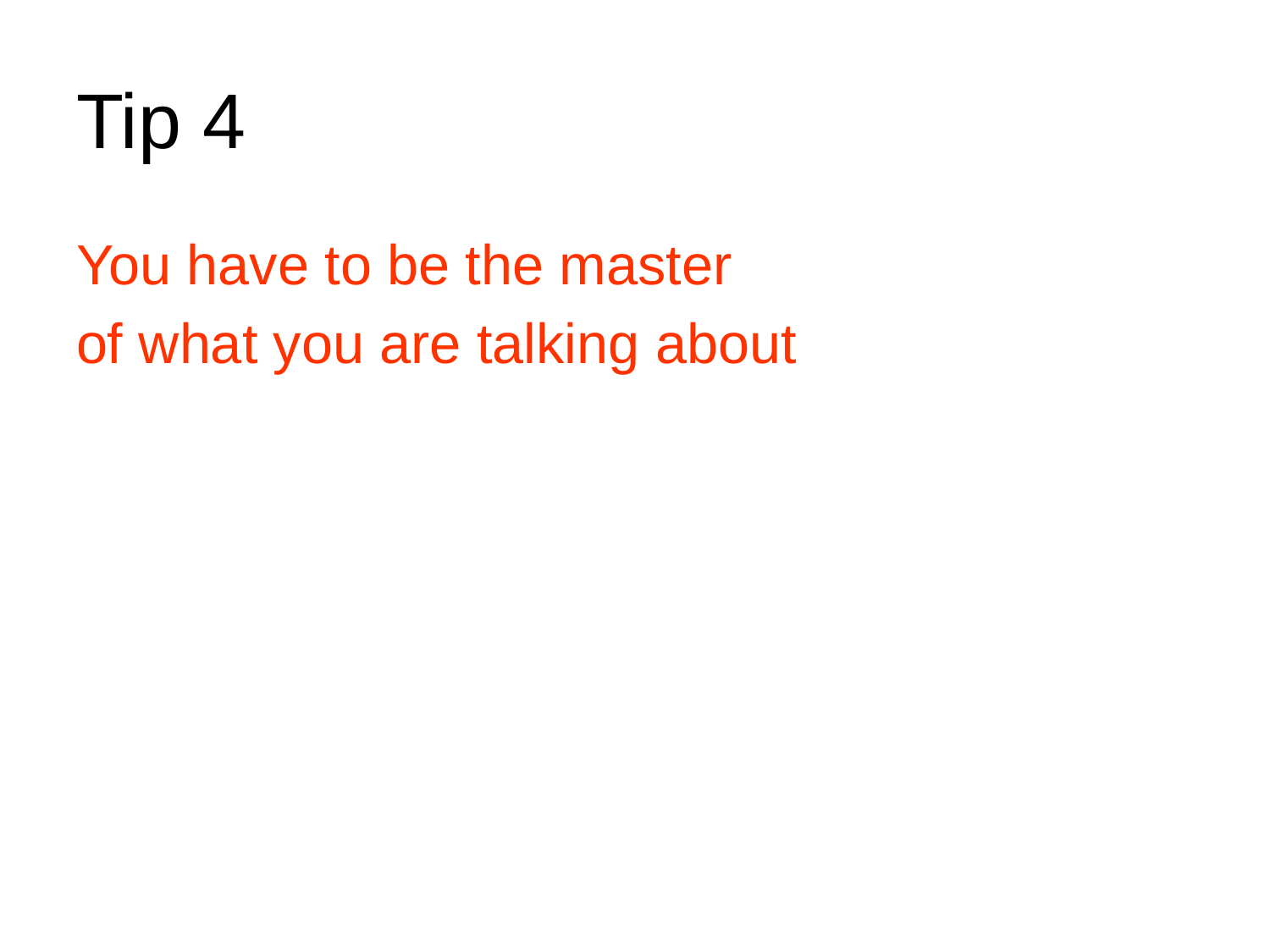

# Tip 4
You have to be the master
of what you are talking about